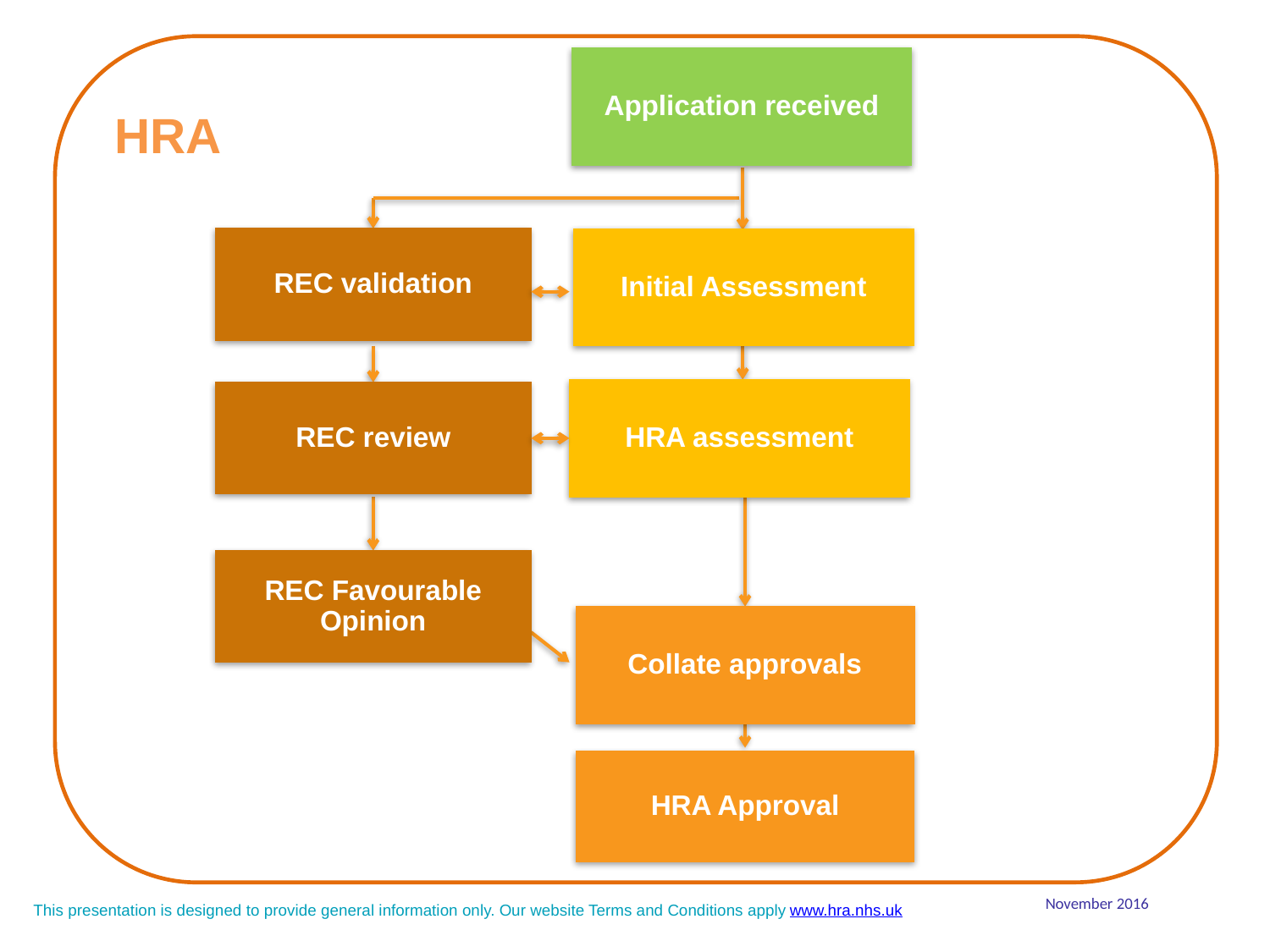

Application received
REC validation
Initial Assessment
HRA assessment
REC review
REC Favourable Opinion
Collate approvals
HRA Approval
HRA
November 2016
This presentation is designed to provide general information only. Our website Terms and Conditions apply www.hra.nhs.uk